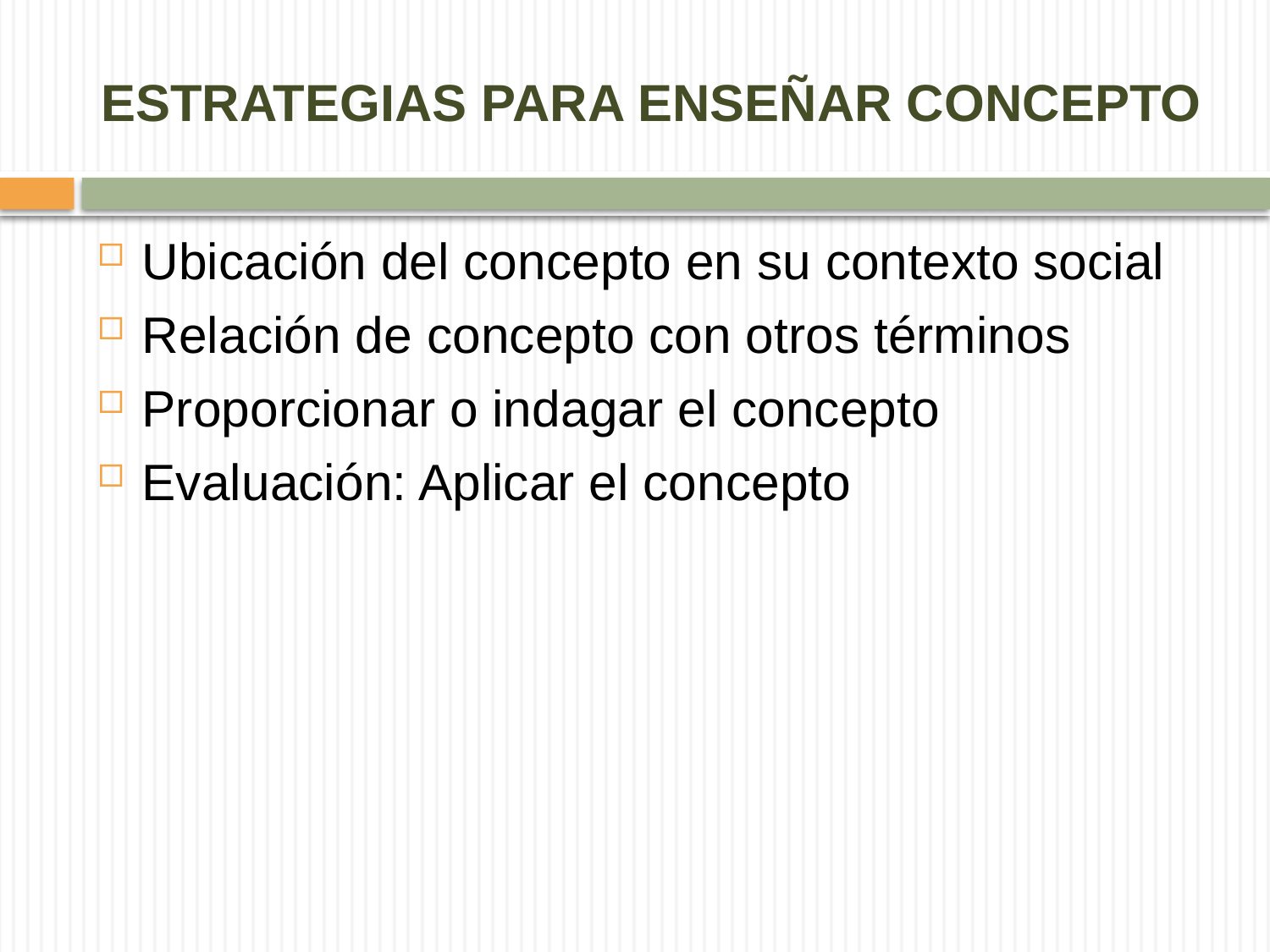

# ESTRATEGIAS PARA ENSEÑAR CONCEPTO
Ubicación del concepto en su contexto social
Relación de concepto con otros términos
Proporcionar o indagar el concepto
Evaluación: Aplicar el concepto